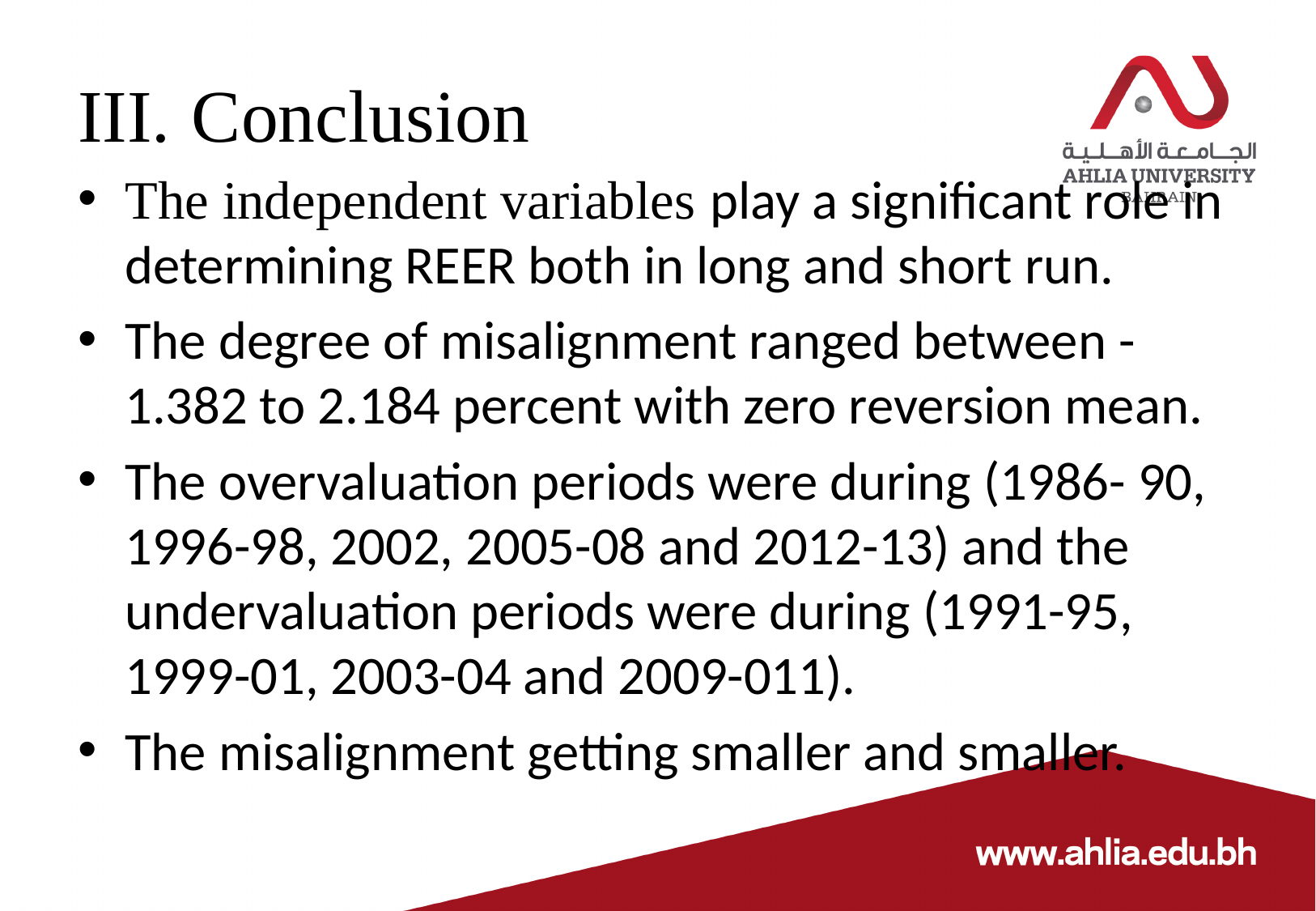

# Conclusion
The independent variables play a significant role in determining REER both in long and short run.
The degree of misalignment ranged between -1.382 to 2.184 percent with zero reversion mean.
The overvaluation periods were during (1986- 90, 1996-98, 2002, 2005-08 and 2012-13) and the undervaluation periods were during (1991-95, 1999-01, 2003-04 and 2009-011).
The misalignment getting smaller and smaller.